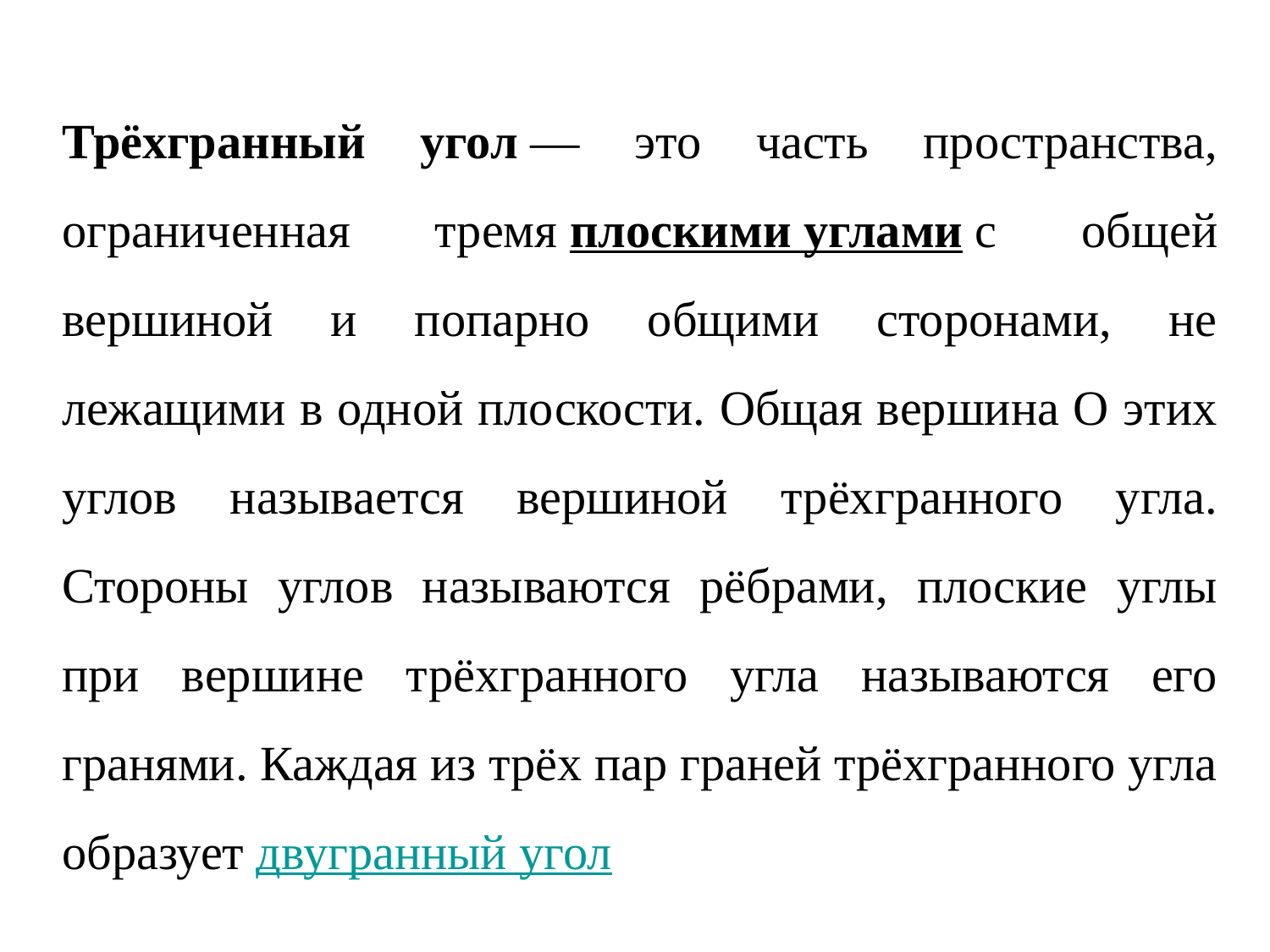

Трёхгранный угол — это часть пространства, ограниченная тремя плоскими углами с общей вершиной и попарно общими сторонами, не лежащими в одной плоскости. Общая вершина О этих углов называется вершиной трёхгранного угла. Стороны углов называются рёбрами, плоские углы при вершине трёхгранного угла называются его гранями. Каждая из трёх пар граней трёхгранного угла образует двугранный угол